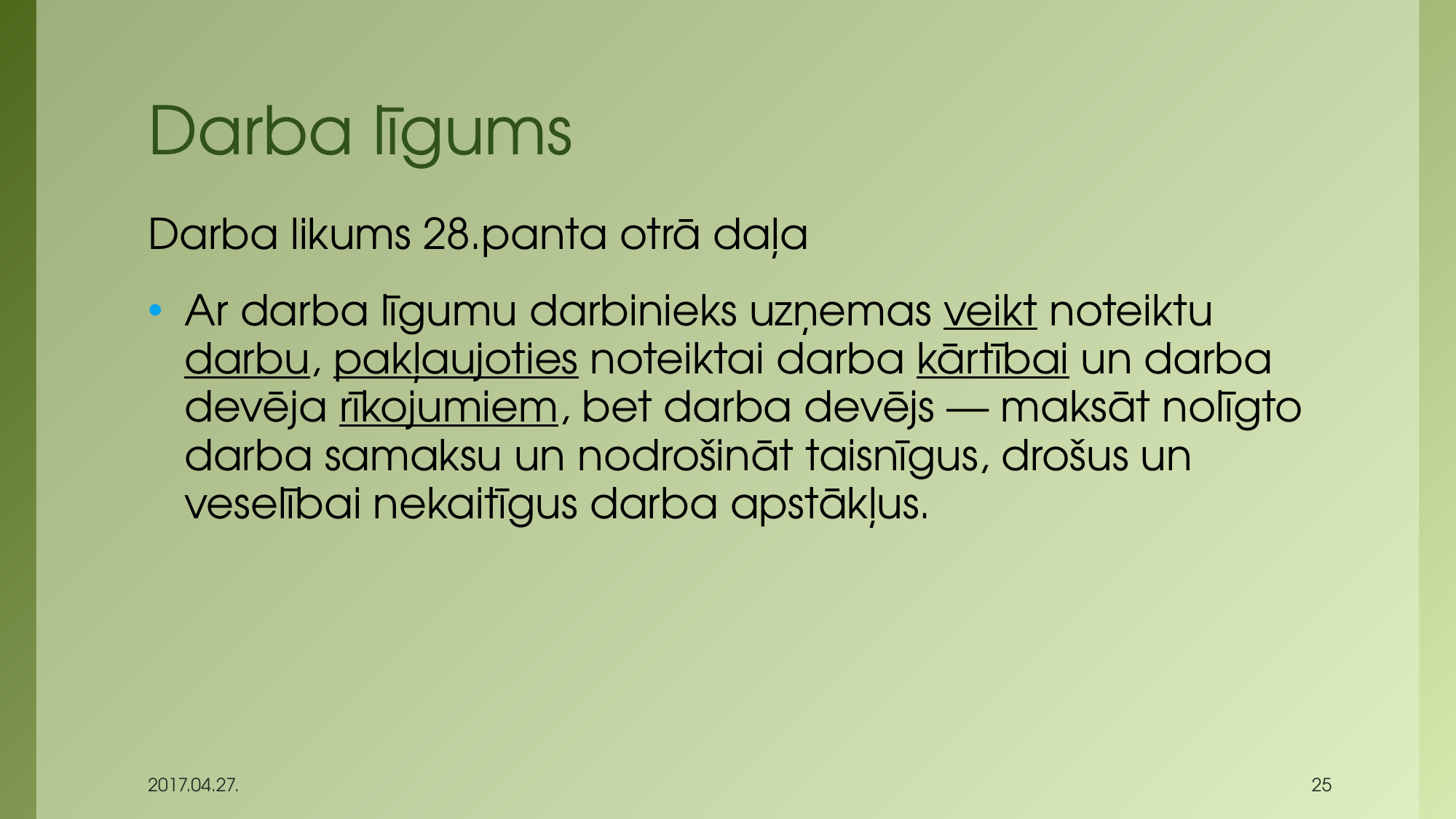

# Darba līgums
Darba likums 28.panta otrā daļa
Ar darba līgumu darbinieks uzņemas veikt noteiktu darbu, pakļaujoties noteiktai darba kārtībai un darba devēja rīkojumiem, bet darba devējs — maksāt nolīgto darba samaksu un nodrošināt taisnīgus, drošus un veselībai nekaitīgus darba apstākļus.
2017.04.27.
25